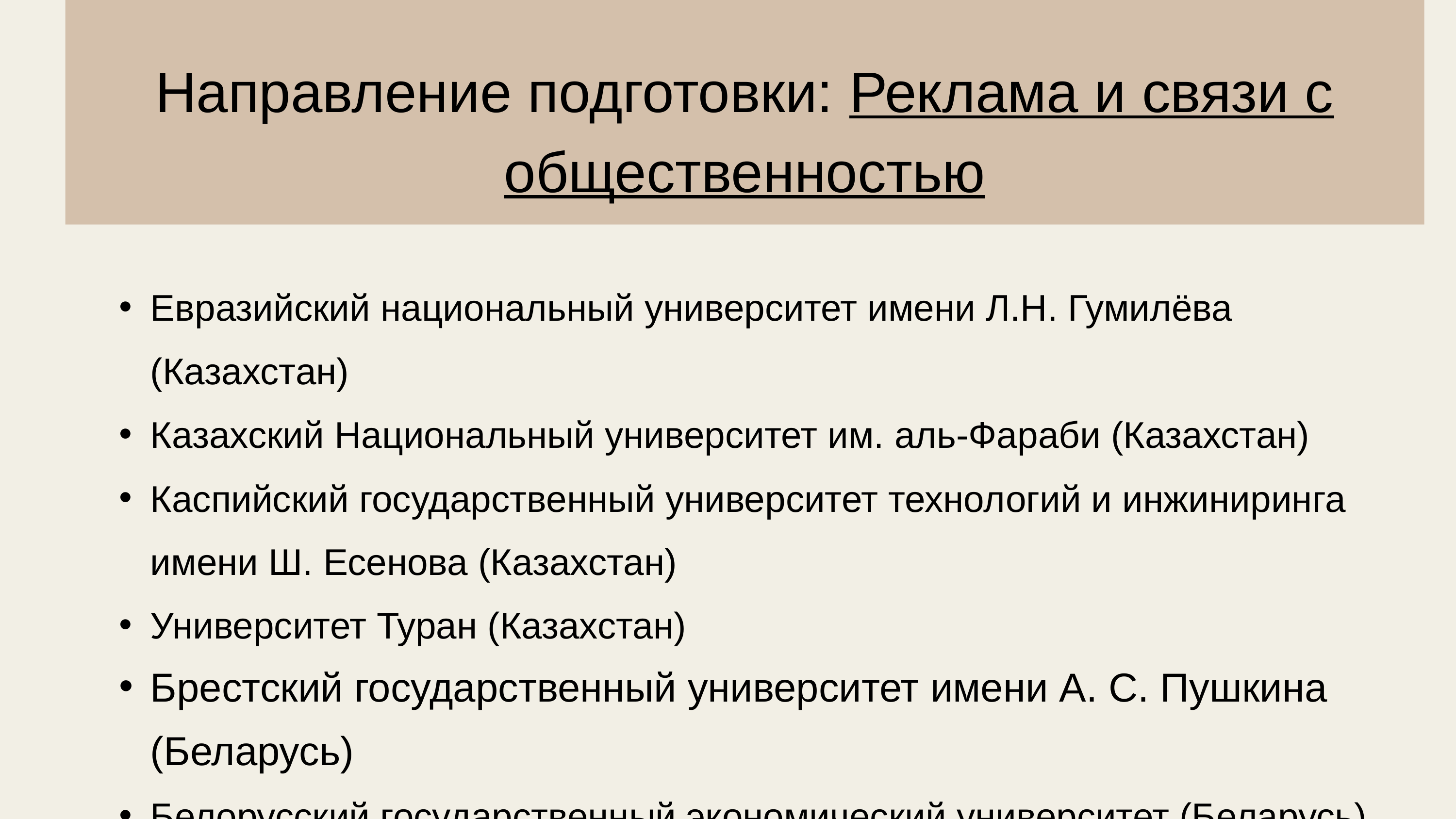

Направление подготовки: Реклама и связи с общественностью

Евразийский национальный университет имени Л.Н. Гумилёва (Казахстан)
Казахский Национальный университет им. аль-Фараби (Казахстан)
Каспийский государственный университет технологий и инжиниринга имени Ш. Есенова (Казахстан)
Университет Туран (Казахстан)
Брестский государственный университет имени А. С. Пушкина (Беларусь)
Белорусский государственный экономический университет (Беларусь)
Гродненский государственный университет им. Янки Купалы (Беларусь)